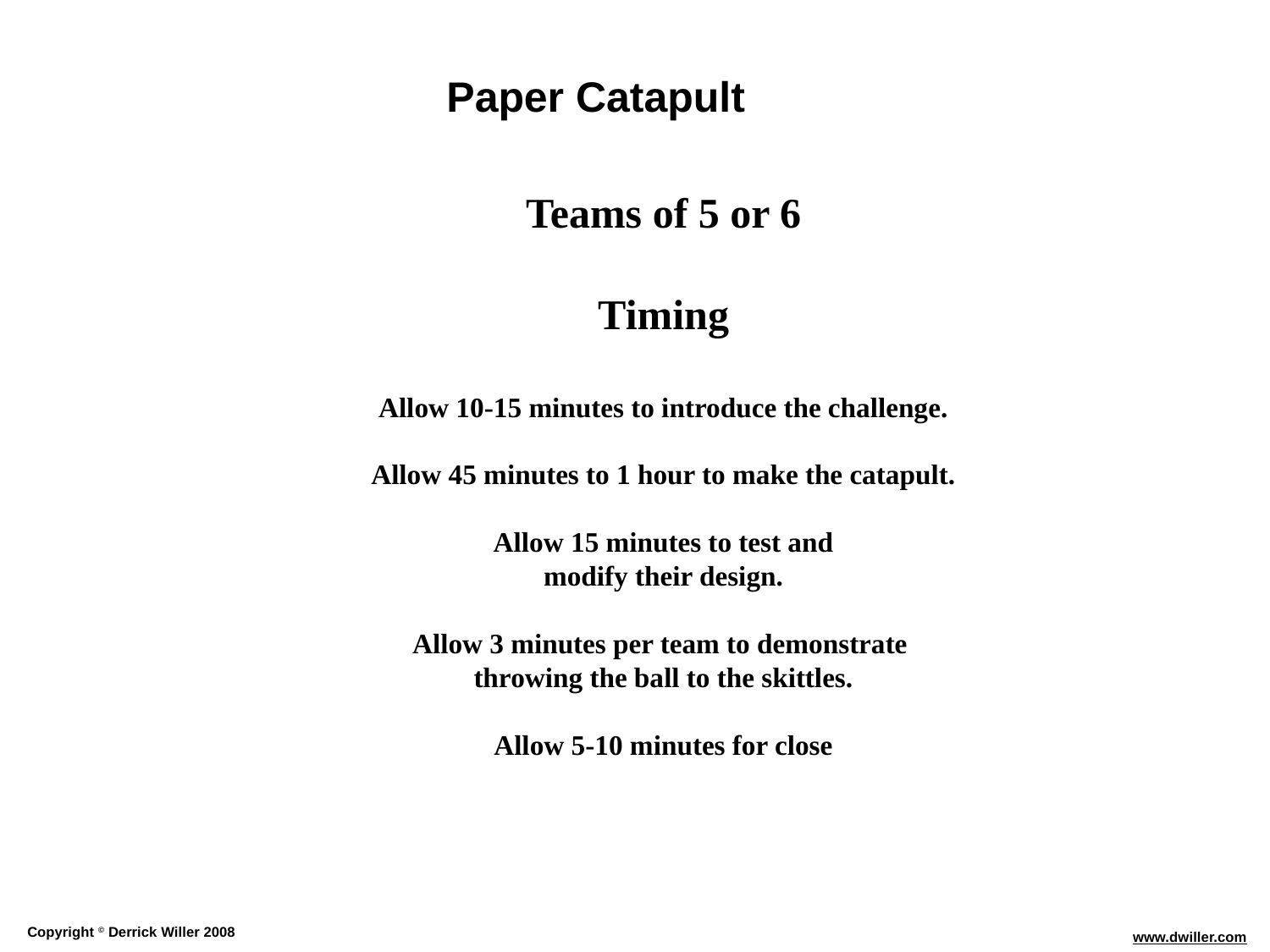

Teams of 5 or 6

Timing

Allow 10-15 minutes to introduce the challenge.

Allow 45 minutes to 1 hour to make the catapult.

Allow 15 minutes to test and
modify their design.

Allow 3 minutes per team to demonstrate
throwing the ball to the skittles.

Allow 5-10 minutes for close